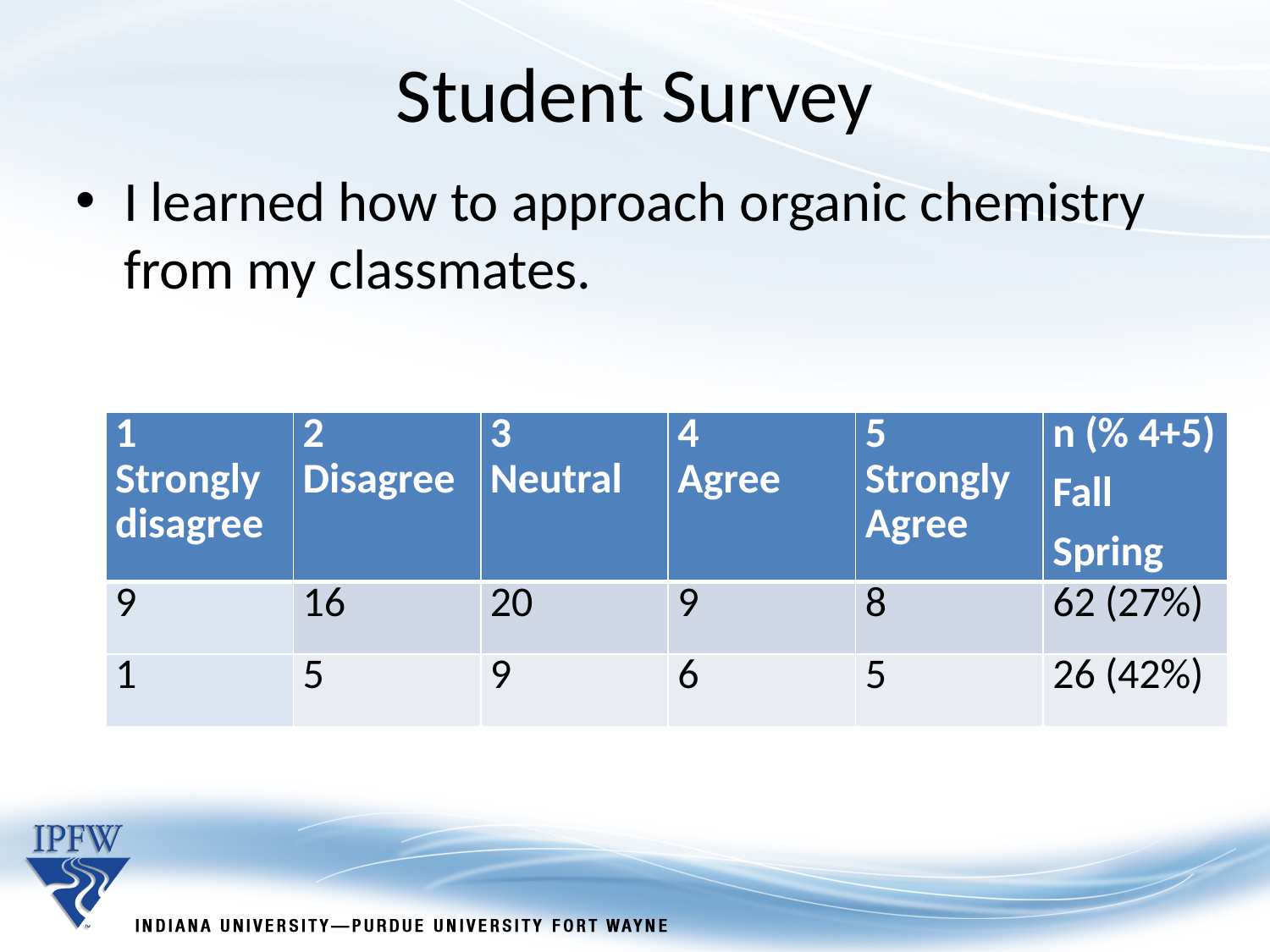

Student Survey
I learned how to approach organic chemistry from my classmates.
| 1 Strongly disagree | 2 Disagree | 3 Neutral | 4 Agree | 5 Strongly Agree | n (% 4+5) Fall Spring |
| --- | --- | --- | --- | --- | --- |
| 9 | 16 | 20 | 9 | 8 | 62 (27%) |
| 1 | 5 | 9 | 6 | 5 | 26 (42%) |